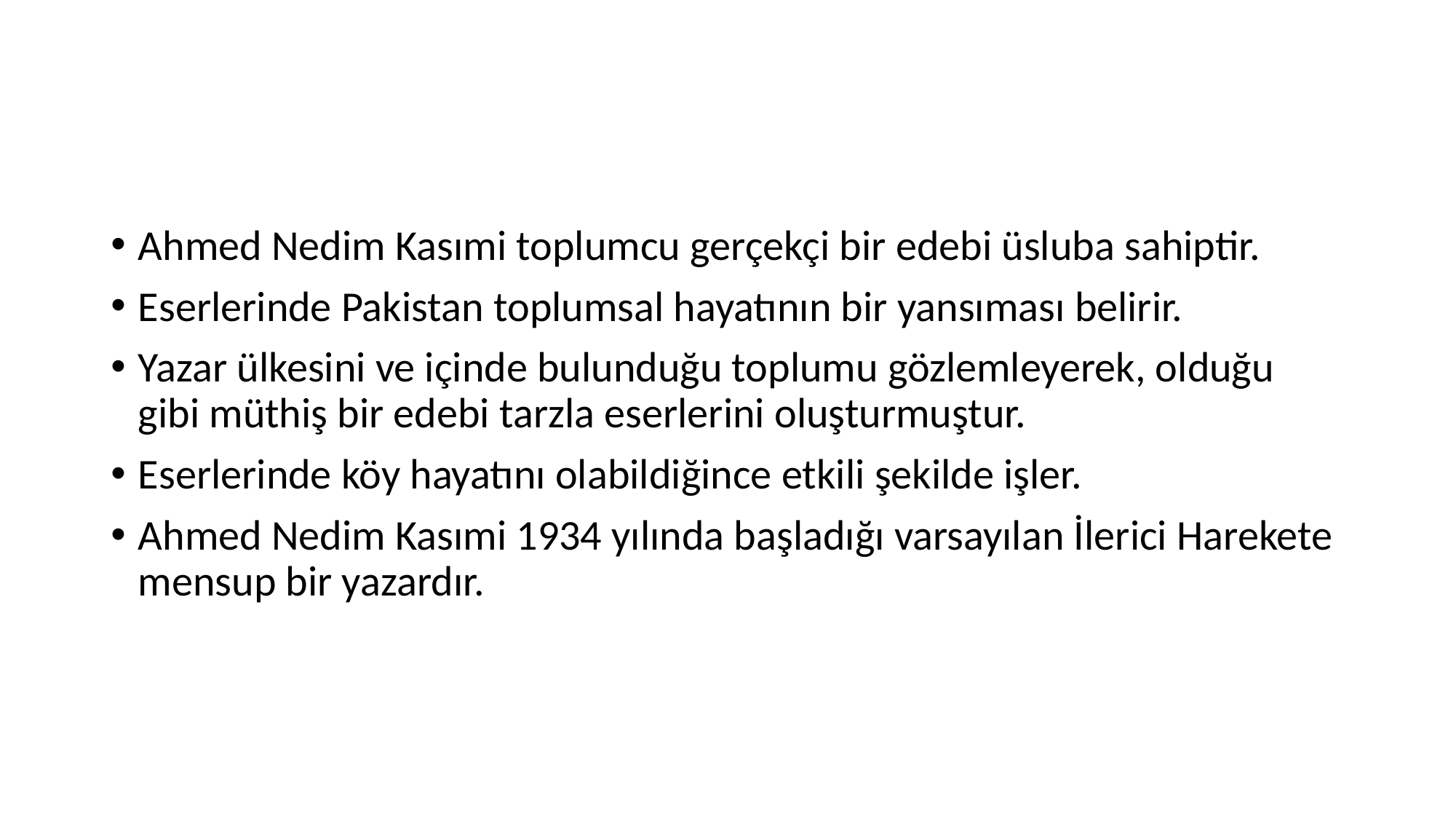

#
Ahmed Nedim Kasımi toplumcu gerçekçi bir edebi üsluba sahiptir.
Eserlerinde Pakistan toplumsal hayatının bir yansıması belirir.
Yazar ülkesini ve içinde bulunduğu toplumu gözlemleyerek, olduğu gibi müthiş bir edebi tarzla eserlerini oluşturmuştur.
Eserlerinde köy hayatını olabildiğince etkili şekilde işler.
Ahmed Nedim Kasımi 1934 yılında başladığı varsayılan İlerici Harekete mensup bir yazardır.